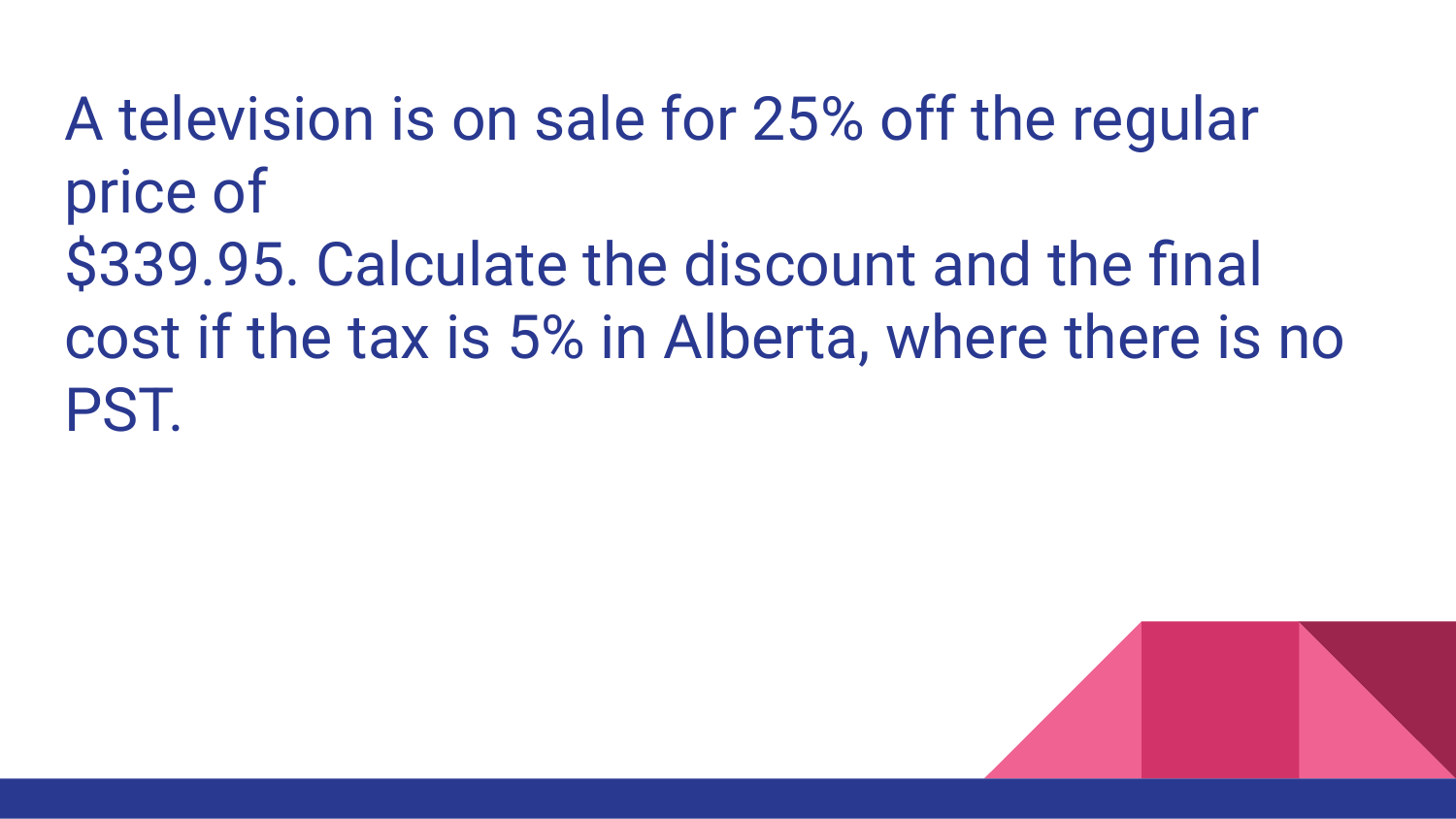

# A television is on sale for 25% off the regular price of
$339.95. Calculate the discount and the final cost if the tax is 5% in Alberta, where there is no PST.